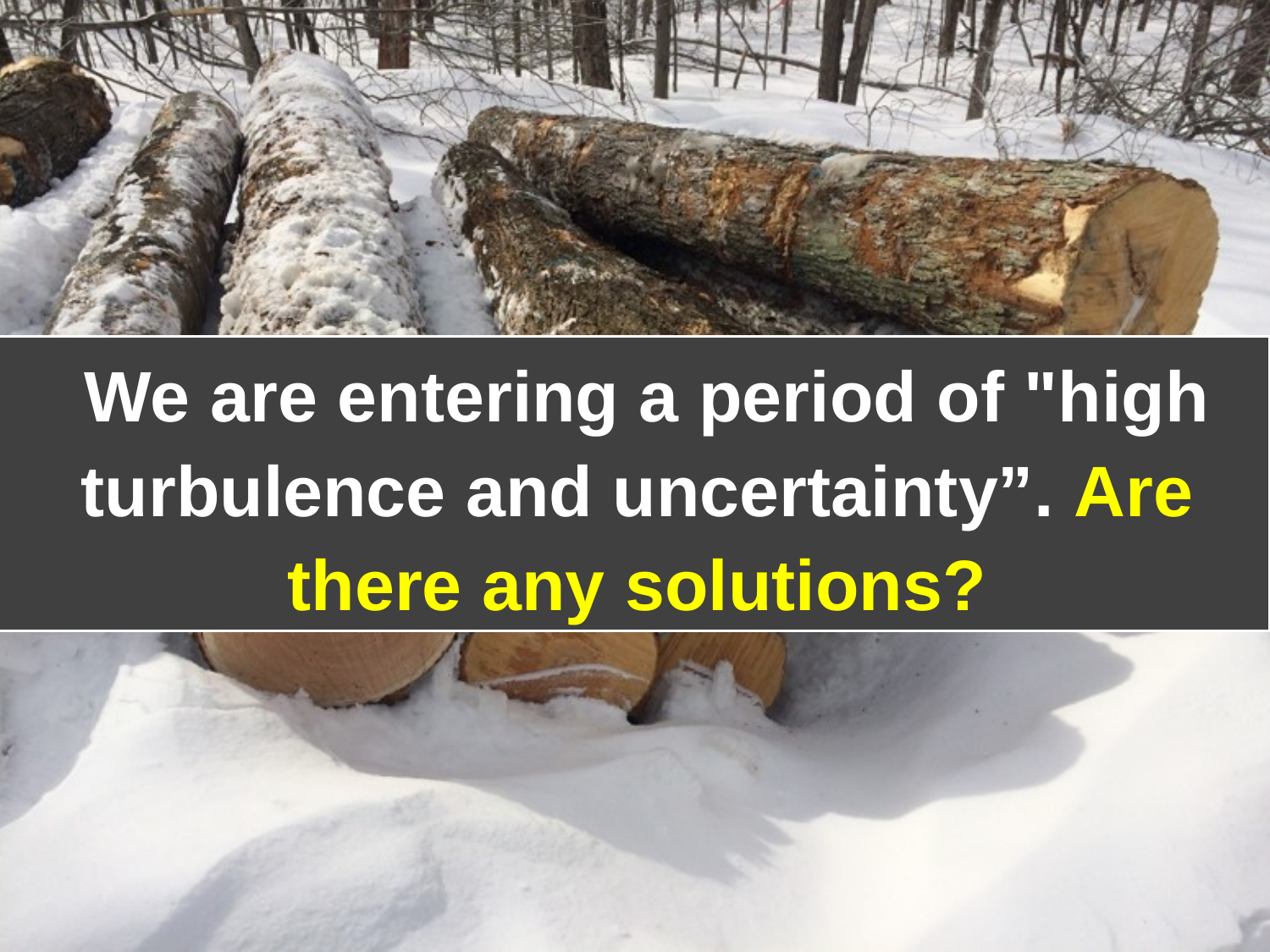

We are entering a period of "high turbulence and uncertainty”. Are there any solutions?